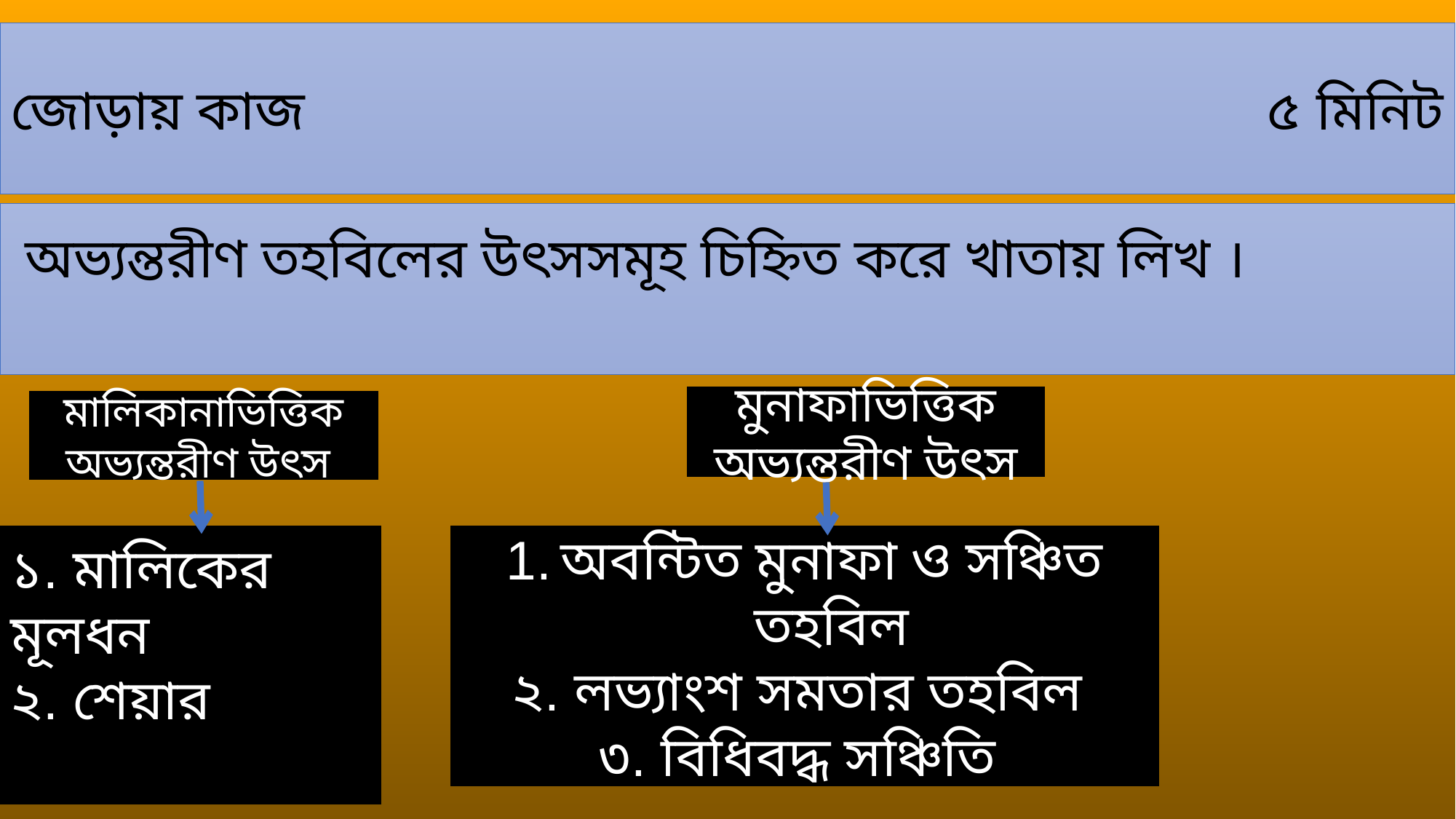

জোড়ায় কাজ                                                                    ৫ মিনিট
 অভ্যন্তরীণ তহবিলের উৎসসমূহ চিহ্নিত করে খাতায় লিখ ।

মুনাফাভিত্তিক
 অভ্যন্তরীণ উৎস
মালিকানাভিত্তিক
 অভ্যন্তরীণ উৎস

১. মালিকের মূলধন
২. শেয়ার

অবন্টিত মুনাফা ও সঞ্চিত তহবিল
২. লভ্যাংশ সমতার তহবিল
৩. বিধিবদ্ধ সঞ্চিতি